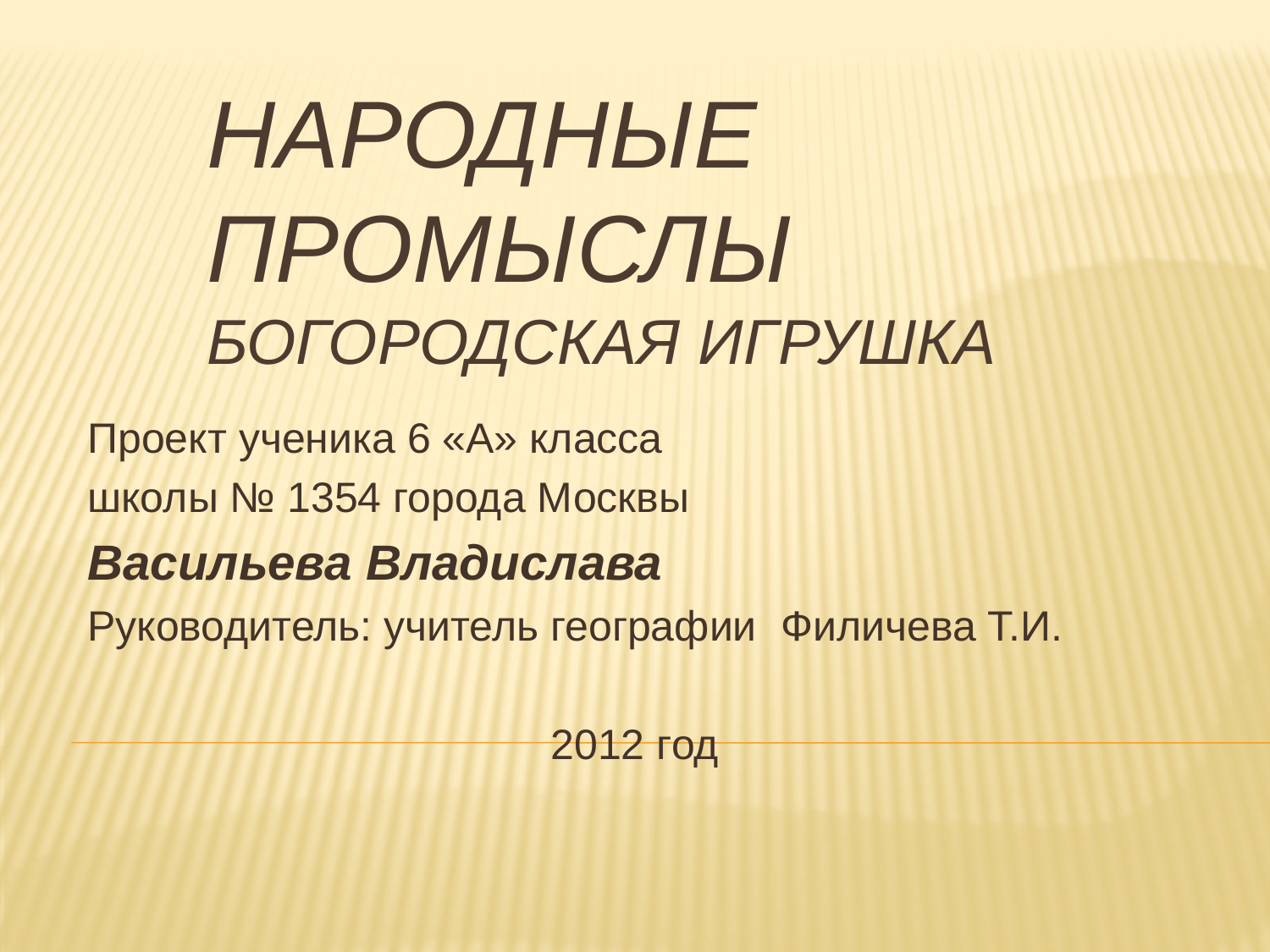

# Народные промыслы Богородская игрушка
Проект ученика 6 «А» класса
школы № 1354 города Москвы
Васильева Владислава
Руководитель: учитель географии  Филичева Т.И.

2012 год